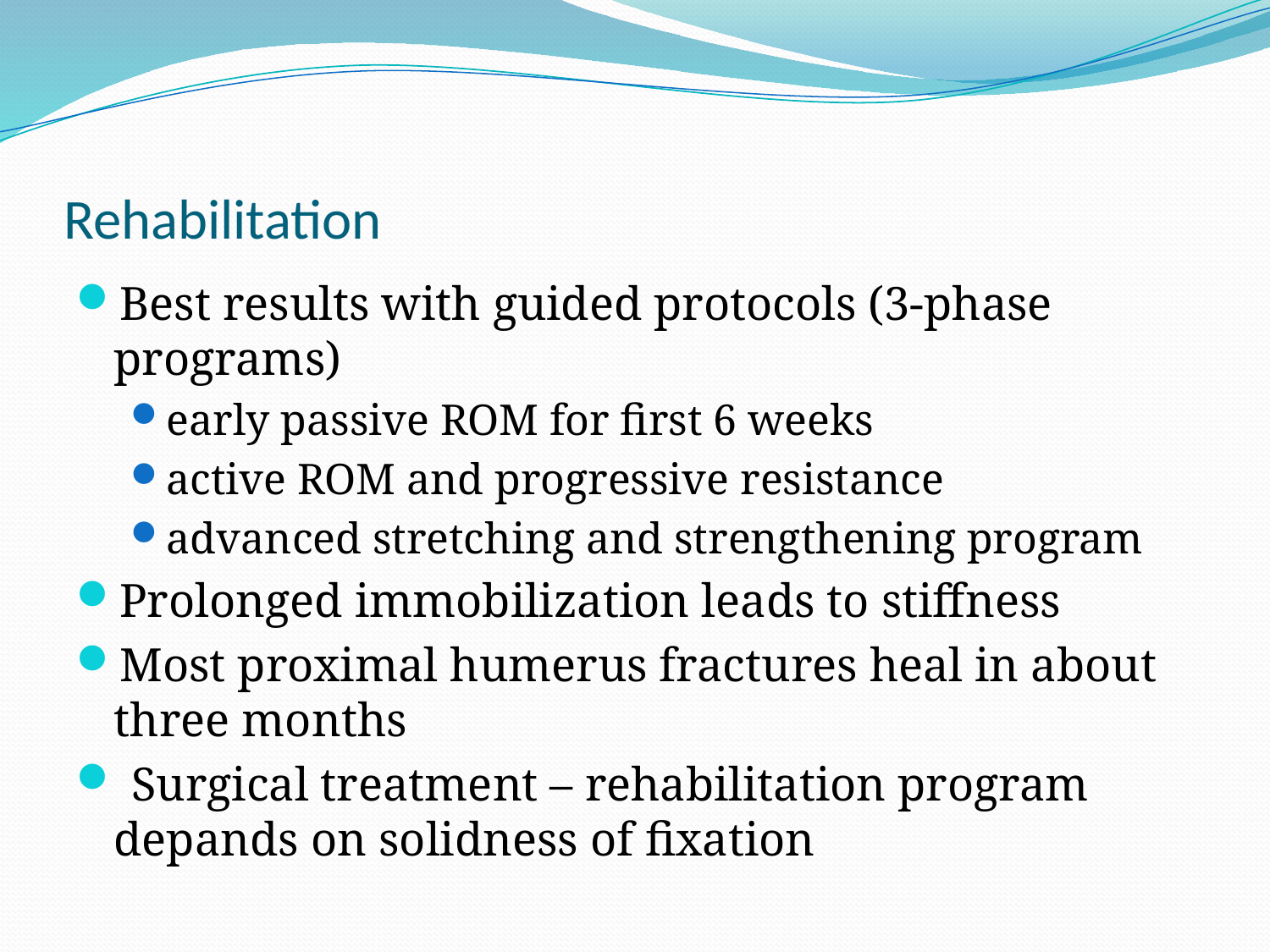

# Rehabilitation
Best results with guided protocols (3-phase programs)
early passive ROM for first 6 weeks
active ROM and progressive resistance
advanced stretching and strengthening program
Prolonged immobilization leads to stiffness
Most proximal humerus fractures heal in about three months
 Surgical treatment – rehabilitation program depands on solidness of fixation